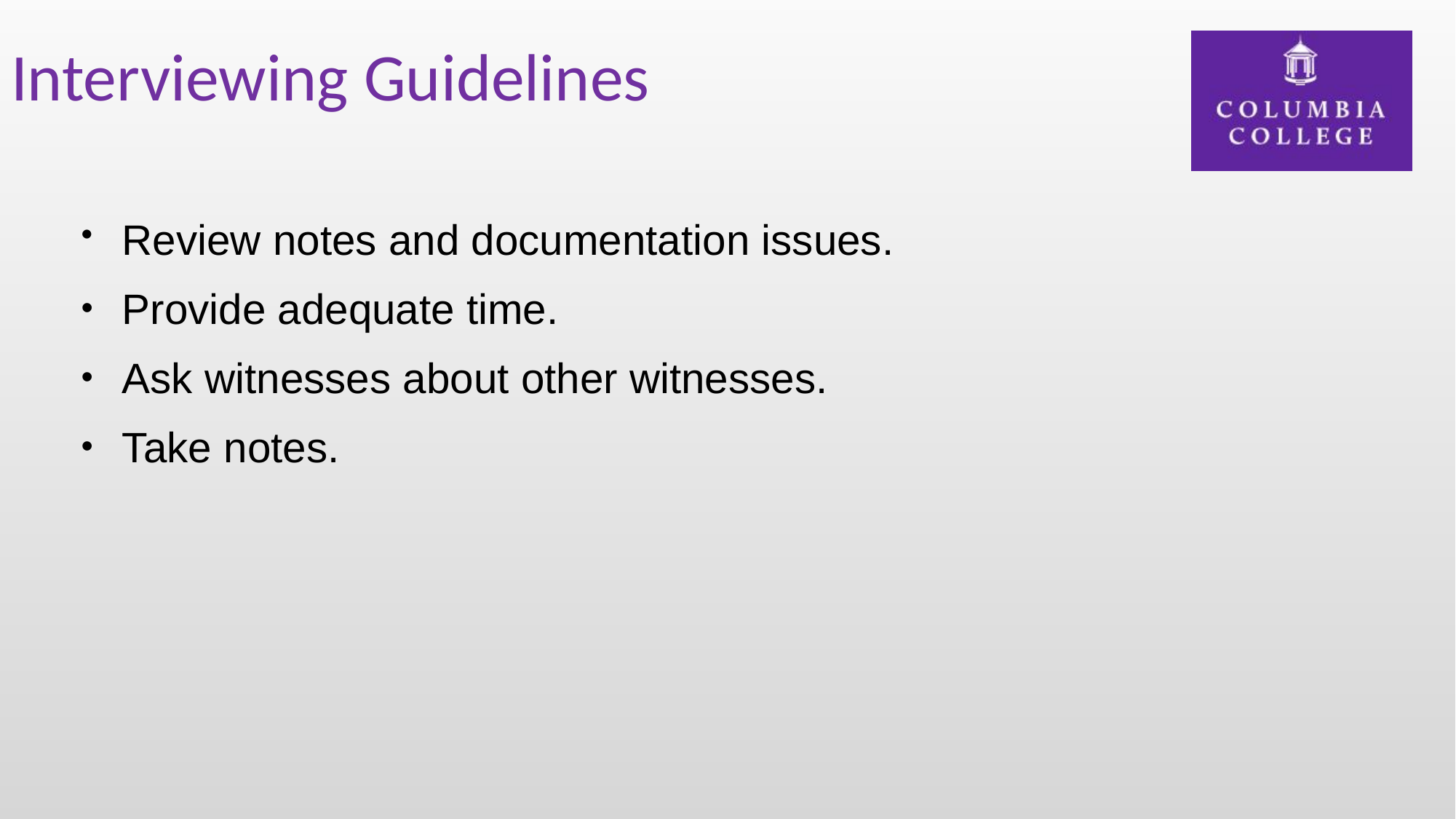

# Interviewing Guidelines

Review notes and documentation issues.
Provide adequate time.
Ask witnesses about other witnesses.
Take notes.